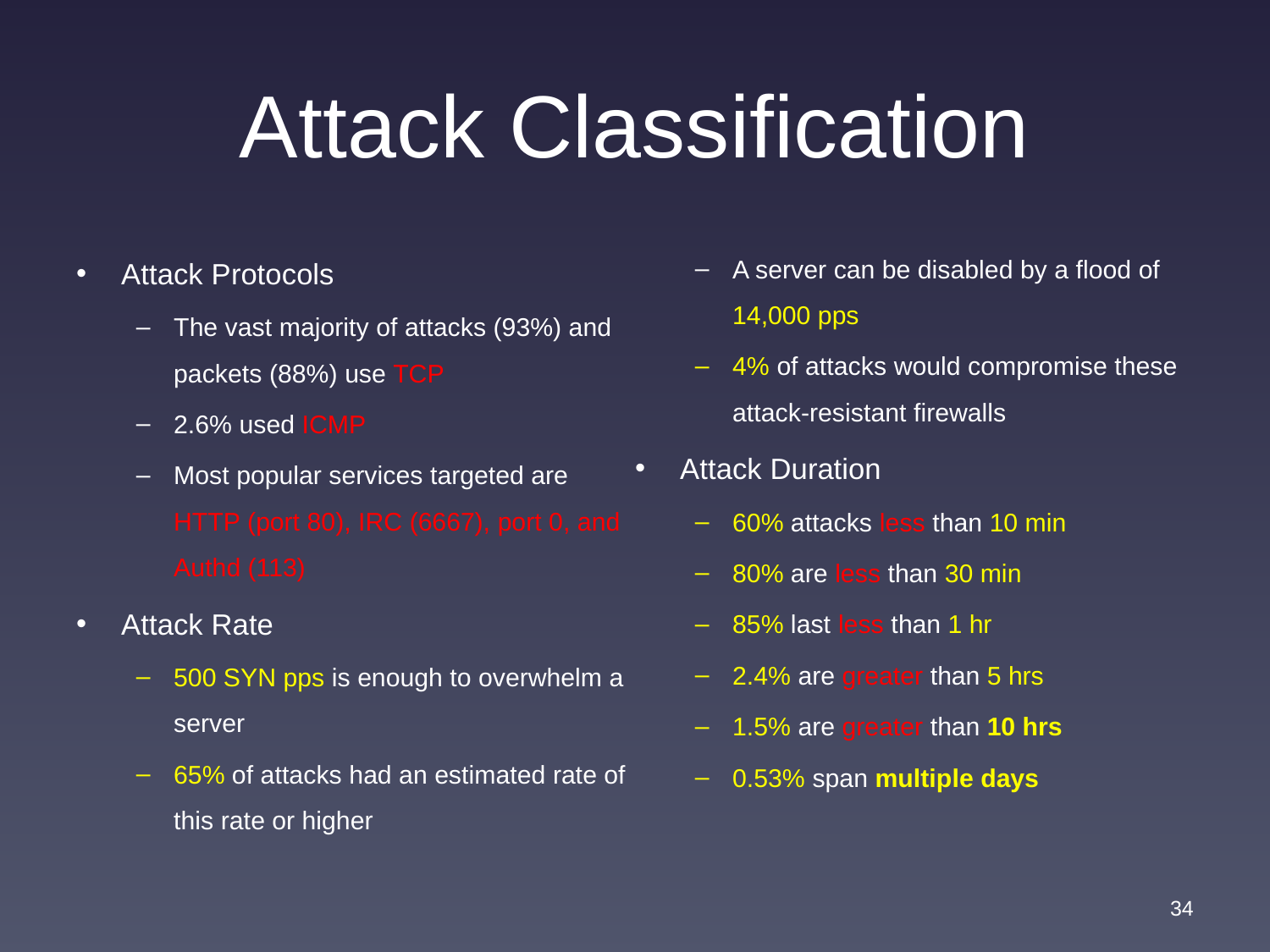

# Attack Classification
Attack Protocols
The vast majority of attacks (93%) and packets (88%) use TCP
2.6% used ICMP
Most popular services targeted are HTTP (port 80), IRC (6667), port 0, and Authd (113)
Attack Rate
500 SYN pps is enough to overwhelm a server
65% of attacks had an estimated rate of this rate or higher
A server can be disabled by a flood of 14,000 pps
4% of attacks would compromise these attack-resistant firewalls
Attack Duration
60% attacks less than 10 min
80% are less than 30 min
85% last less than 1 hr
2.4% are greater than 5 hrs
1.5% are greater than 10 hrs
0.53% span multiple days
34